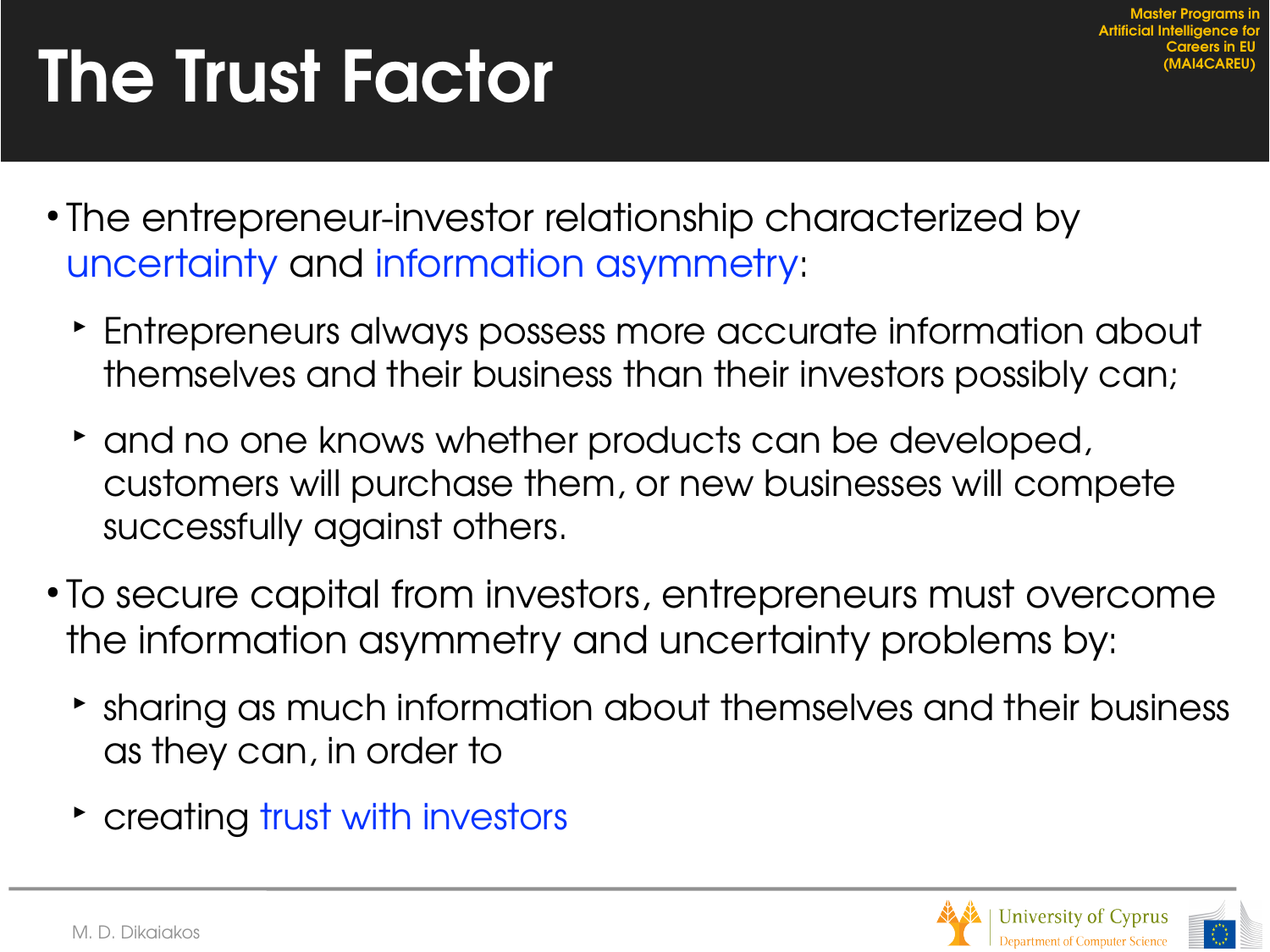

# The Trust Factor
The entrepreneur-investor relationship characterized by uncertainty and information asymmetry:
Entrepreneurs always possess more accurate information about themselves and their business than their investors possibly can;
and no one knows whether products can be developed, customers will purchase them, or new businesses will compete successfully against others.
To secure capital from investors, entrepreneurs must overcome the information asymmetry and uncertainty problems by:
sharing as much information about themselves and their business as they can, in order to
creating trust with investors
77